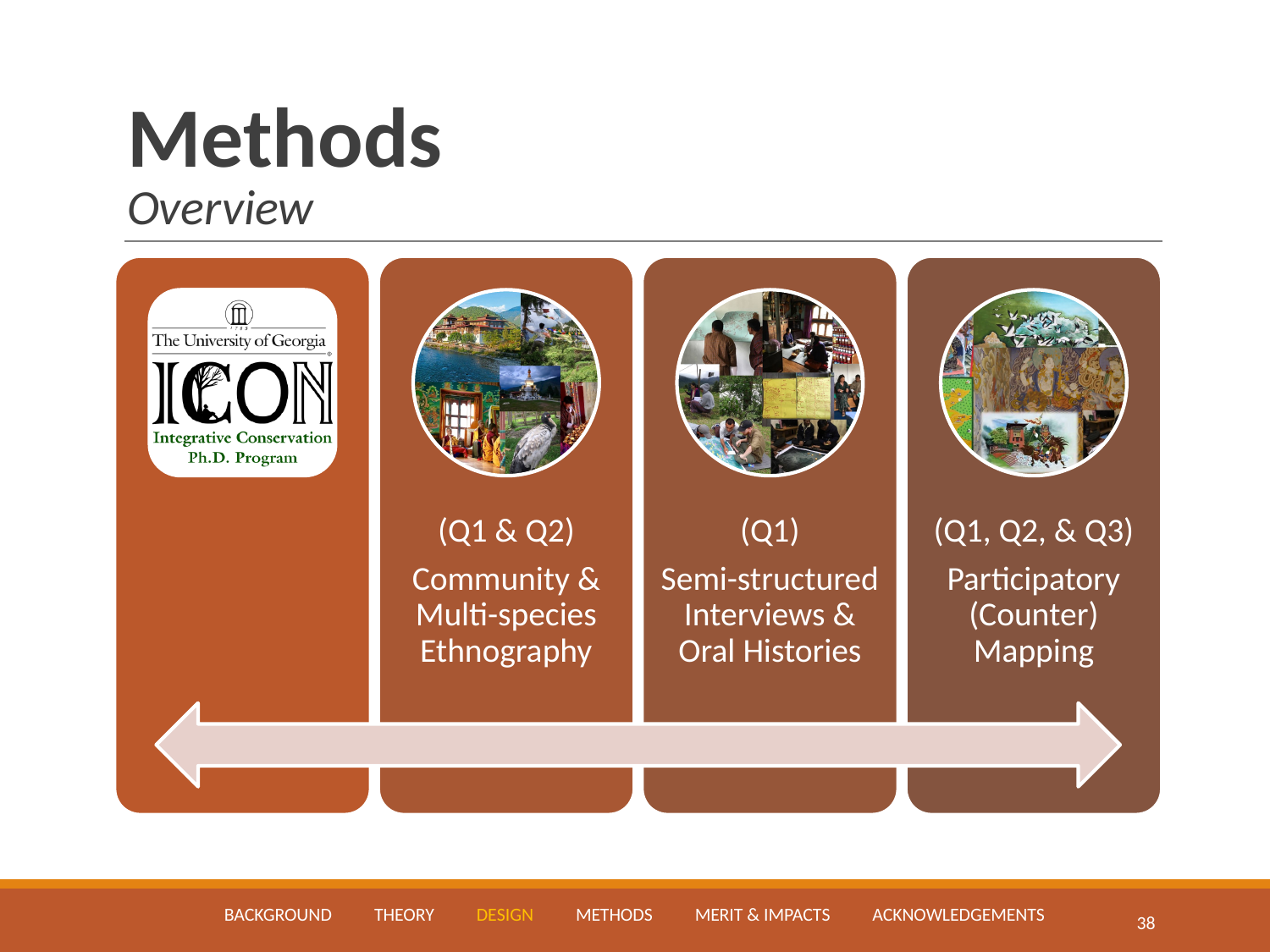

# Methods Overview

(Q1 & Q2)
Community & Multi-species Ethnography
(Q1)
Semi-structured Interviews & Oral Histories
(Q1, Q2, & Q3)
Participatory (Counter) Mapping

BACKGROUND          THEORY          DESIGN          METHODS          MERIT & IMPACTS          ACKNOWLEDGEMENTS
38